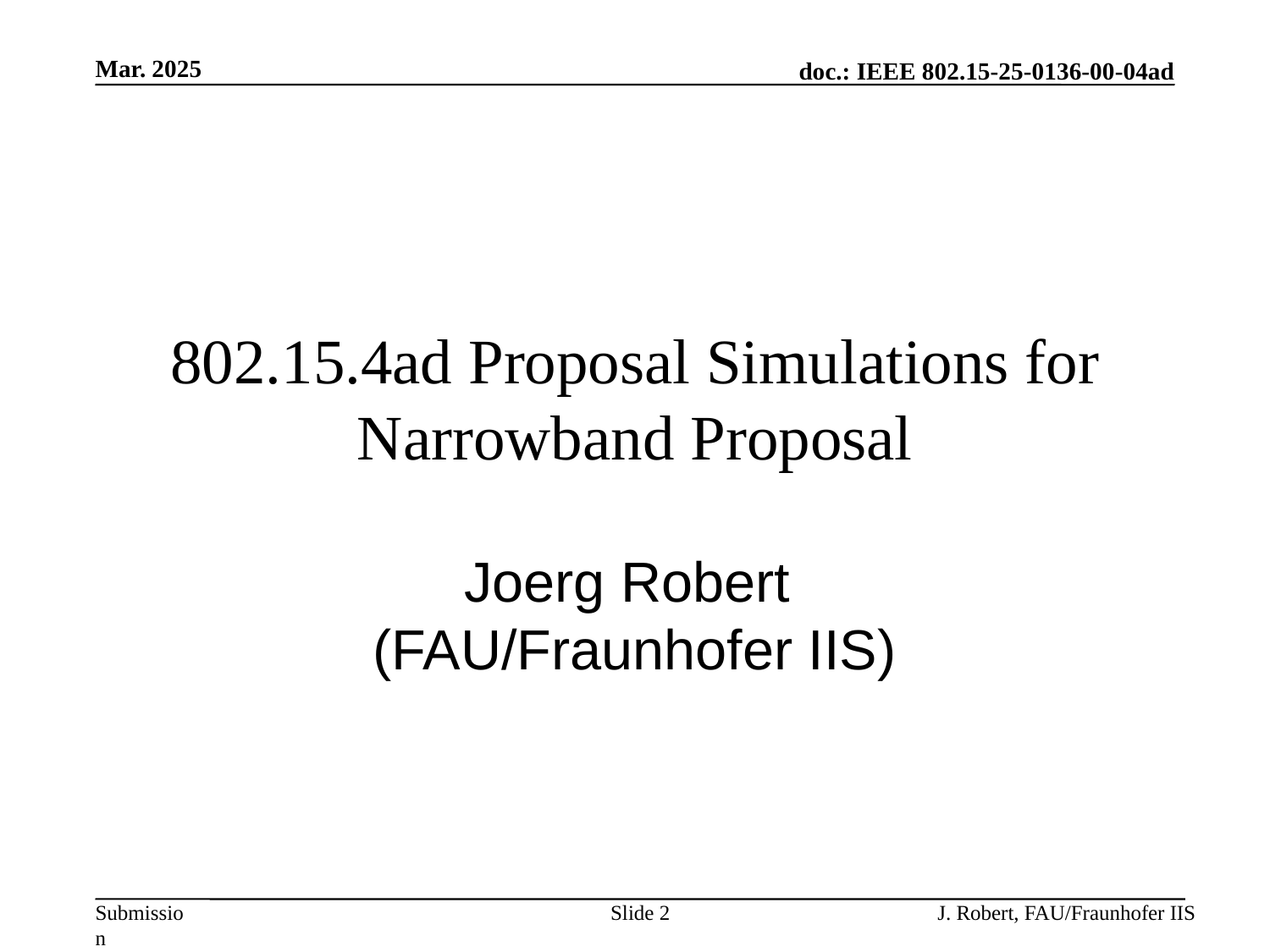

Mar. 2025
# 802.15.4ad Proposal Simulations for Narrowband Proposal
Joerg Robert
(FAU/Fraunhofer IIS)
Slide 2
J. Robert, FAU/Fraunhofer IIS